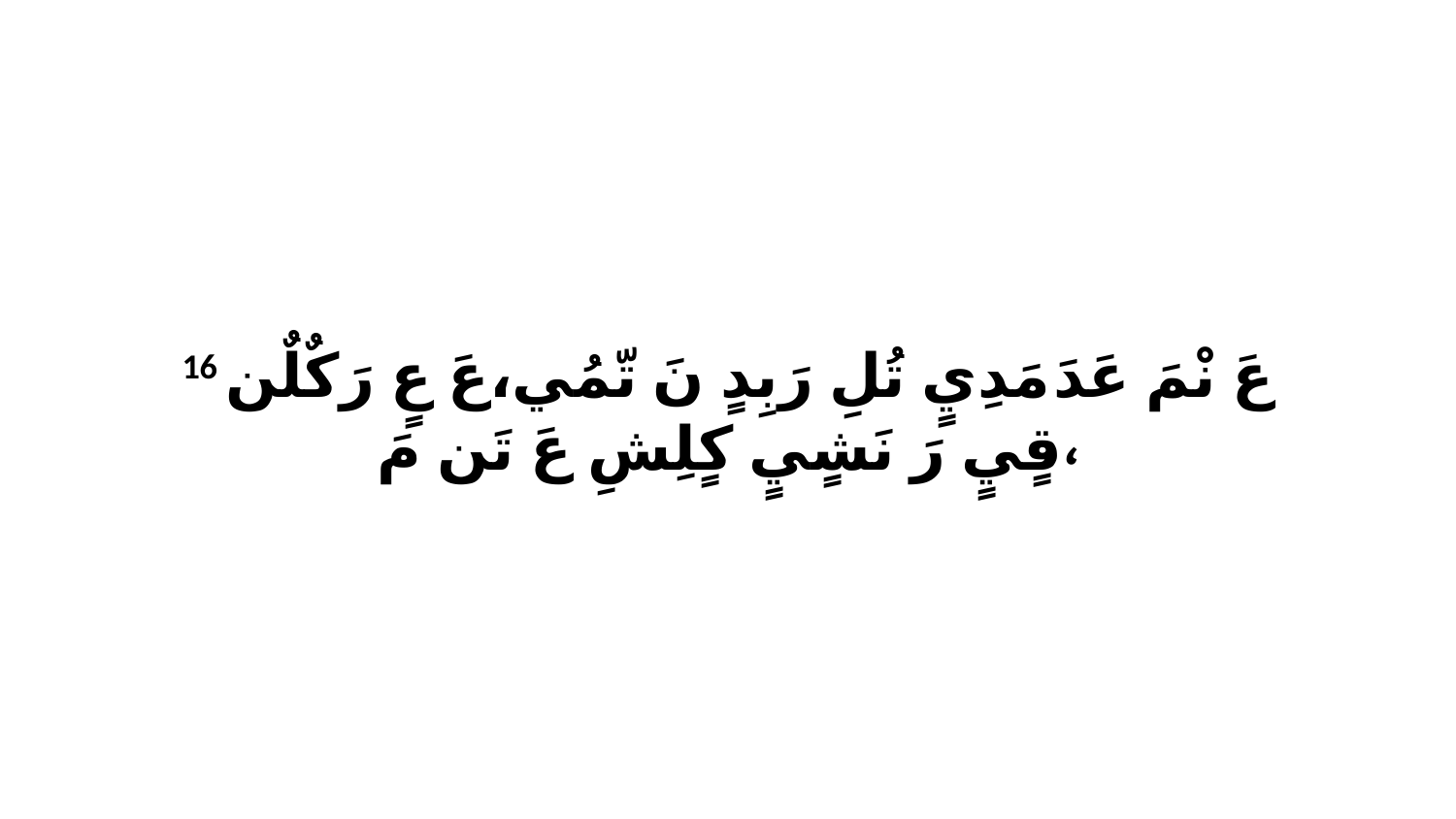

16 عَ نْمَ عَدَ مَدِيٍ تُلِ رَبِدٍ نَ تّمُي،عَ عٍ رَكٌلٌن قٍيٍ رَ نَشٍيٍ كٍلِشِ عَ تَن مَ،